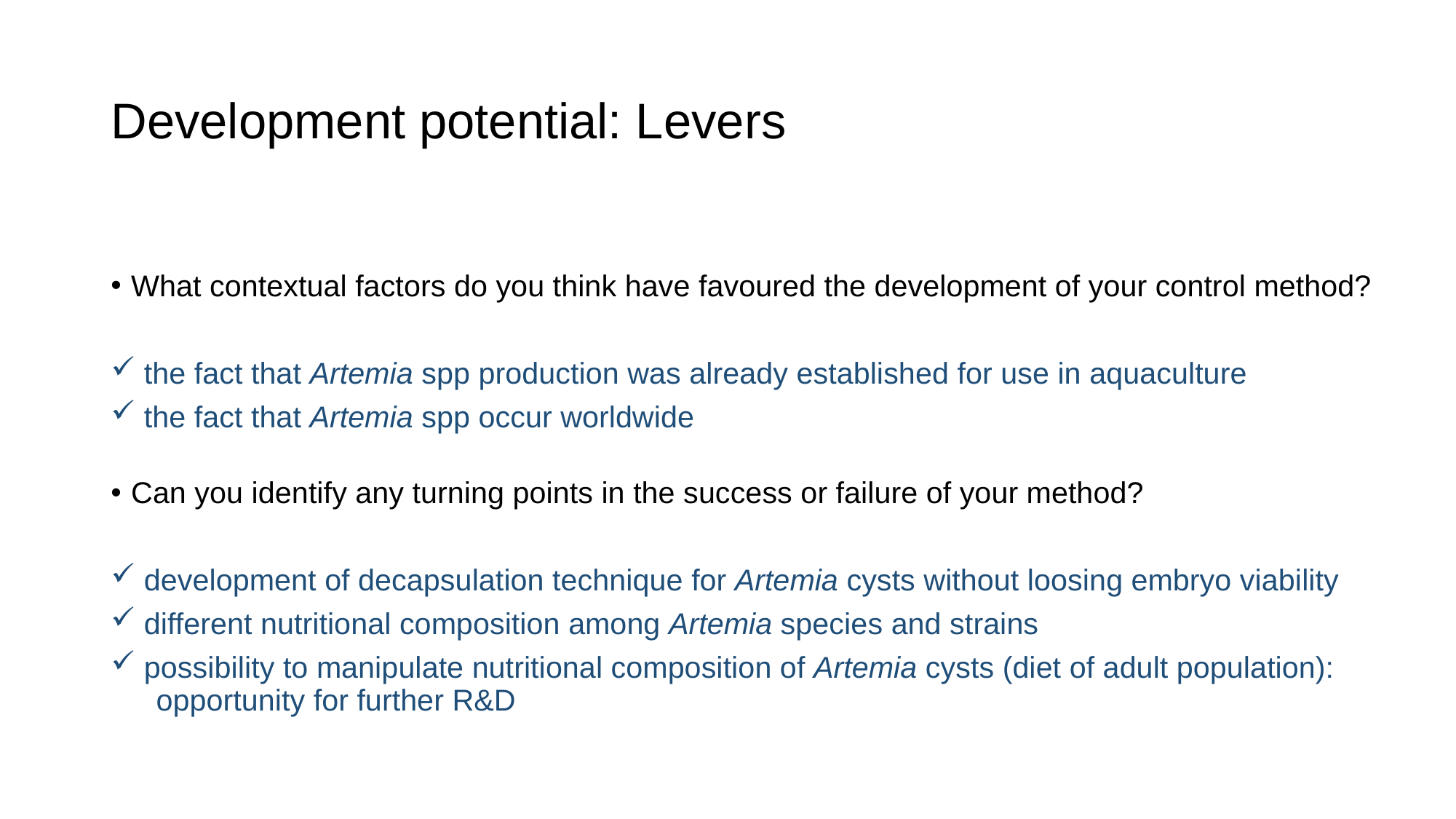

# Development potential: Levers

What contextual factors do you think have favoured the development of your control method?

 the fact that Artemia spp production was already established for use in aquaculture
 the fact that Artemia spp occur worldwide
Can you identify any turning points in the success or failure of your method?

 development of decapsulation technique for Artemia cysts without loosing embryo viability
 different nutritional composition among Artemia species and strains
 possibility to manipulate nutritional composition of Artemia cysts (diet of adult population):
   opportunity for further R&D